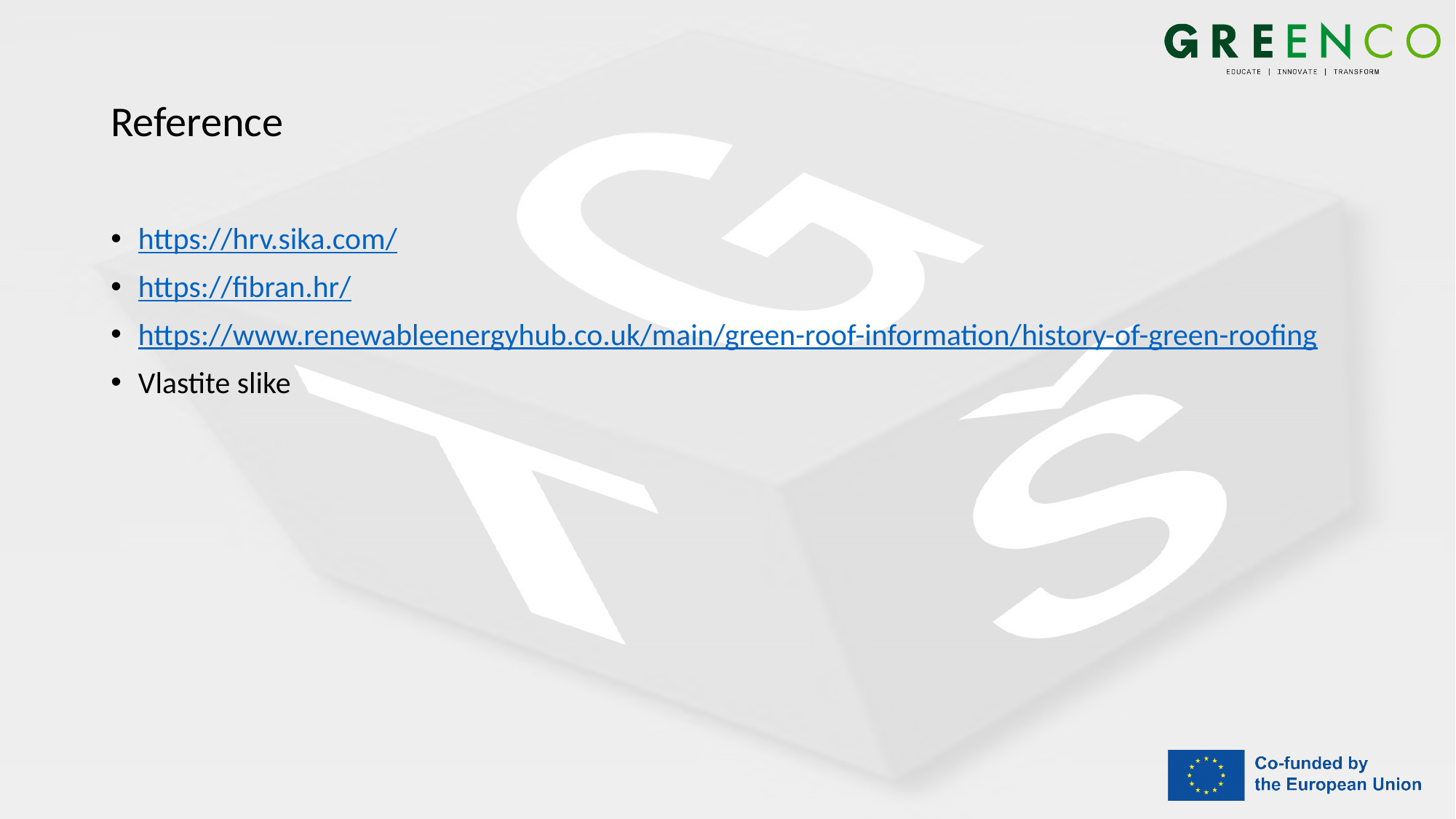

# Reference
https://hrv.sika.com/
https://fibran.hr/
https://www.renewableenergyhub.co.uk/main/green-roof-information/history-of-green-roofing
Vlastite slike